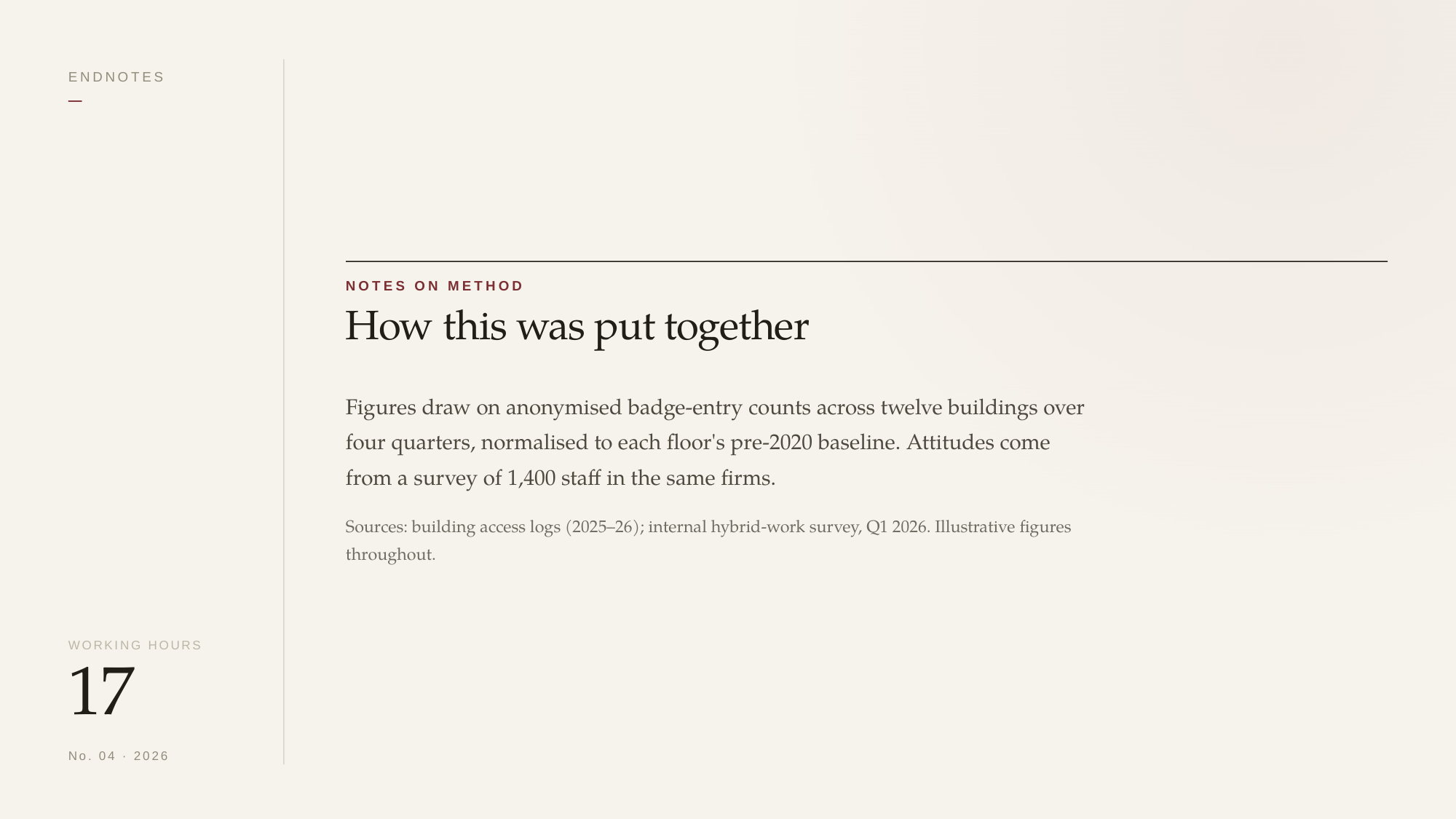

ENDNOTES
—

NOTES ON METHOD
How this was put together
Figures draw on anonymised badge-entry counts across twelve buildings over
four quarters, normalised to each floor's pre-2020 baseline. Attitudes come
from a survey of 1,400 staff in the same firms.
Sources: building access logs (2025–26); internal hybrid-work survey, Q1 2026. Illustrative figures
throughout.
WORKING HOURS
17
No. 04 · 2026